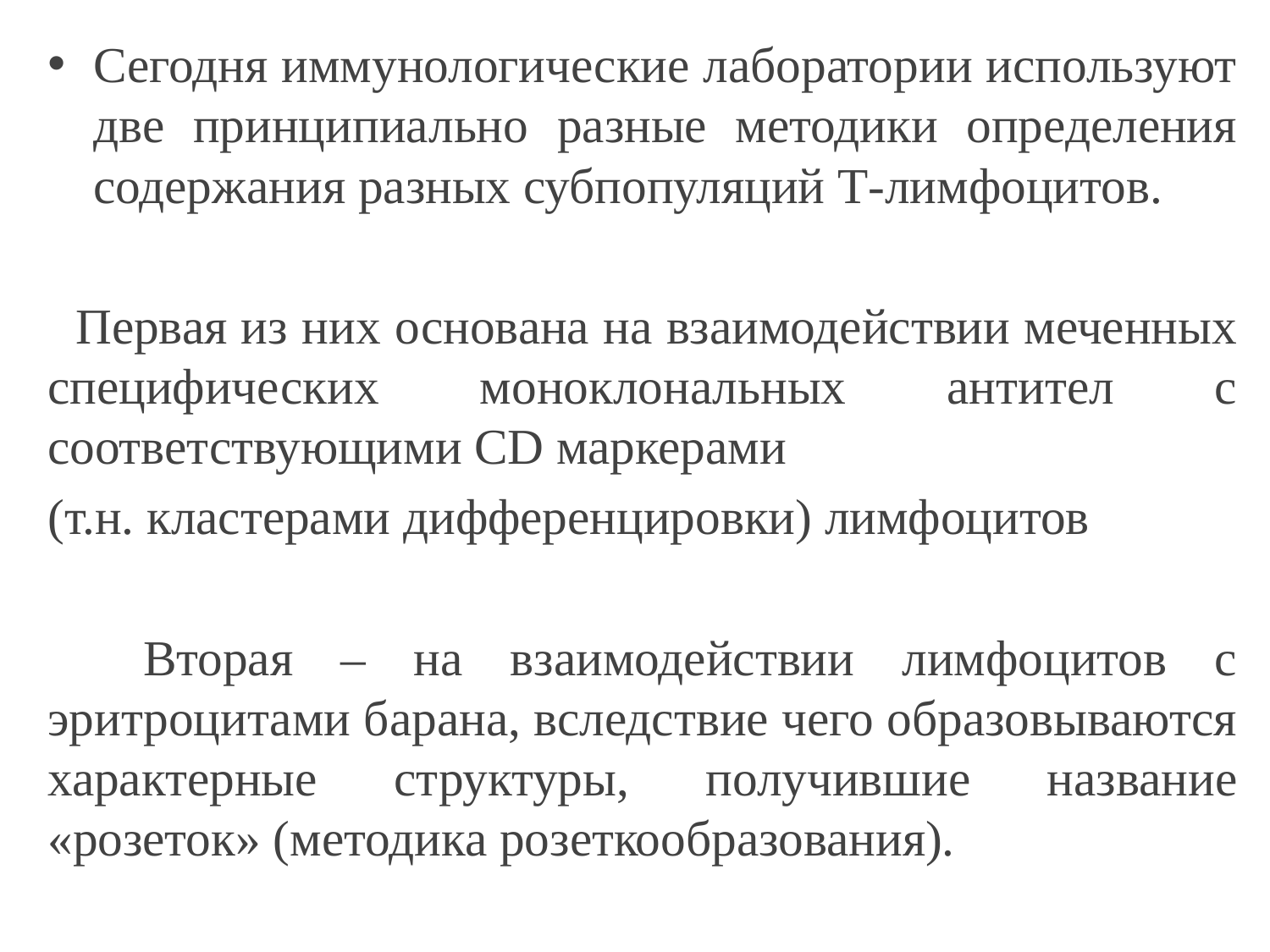

Сегодня иммунологические лаборатории используют две принципиально разные методики определения содержания разных субпопуляций Т-лимфоцитов.

  Первая из них основана на взаимодействии меченных специфических моноклональных антител с соответствующими CD маркерами
(т.н. кластерами дифференцировки) лимфоцитов

  Вторая – на взаимодействии лимфоцитов с эритроцитами барана, вследствие чего образовываются характерные структуры, получившие название «розеток» (методика розеткообразования).